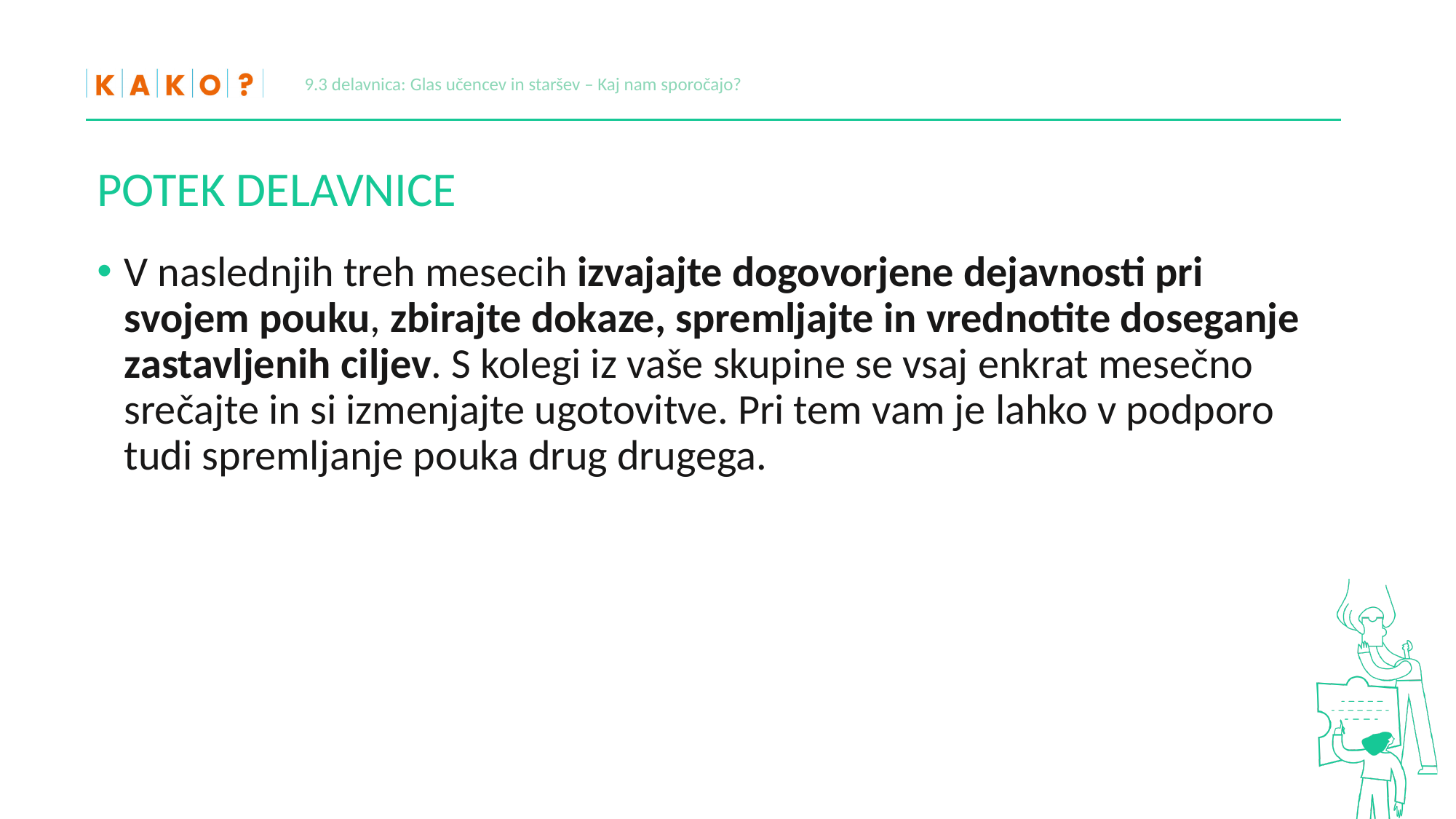

9.3 delavnica: Glas učencev in staršev – Kaj nam sporočajo?
# POTEK DELAVNICE
V naslednjih treh mesecih izvajajte dogovorjene dejavnosti pri svojem pouku, zbirajte dokaze, spremljajte in vrednotite doseganje zastavljenih ciljev. S kolegi iz vaše skupine se vsaj enkrat mesečno srečajte in si izmenjajte ugotovitve. Pri tem vam je lahko v podporo tudi spremljanje pouka drug drugega.